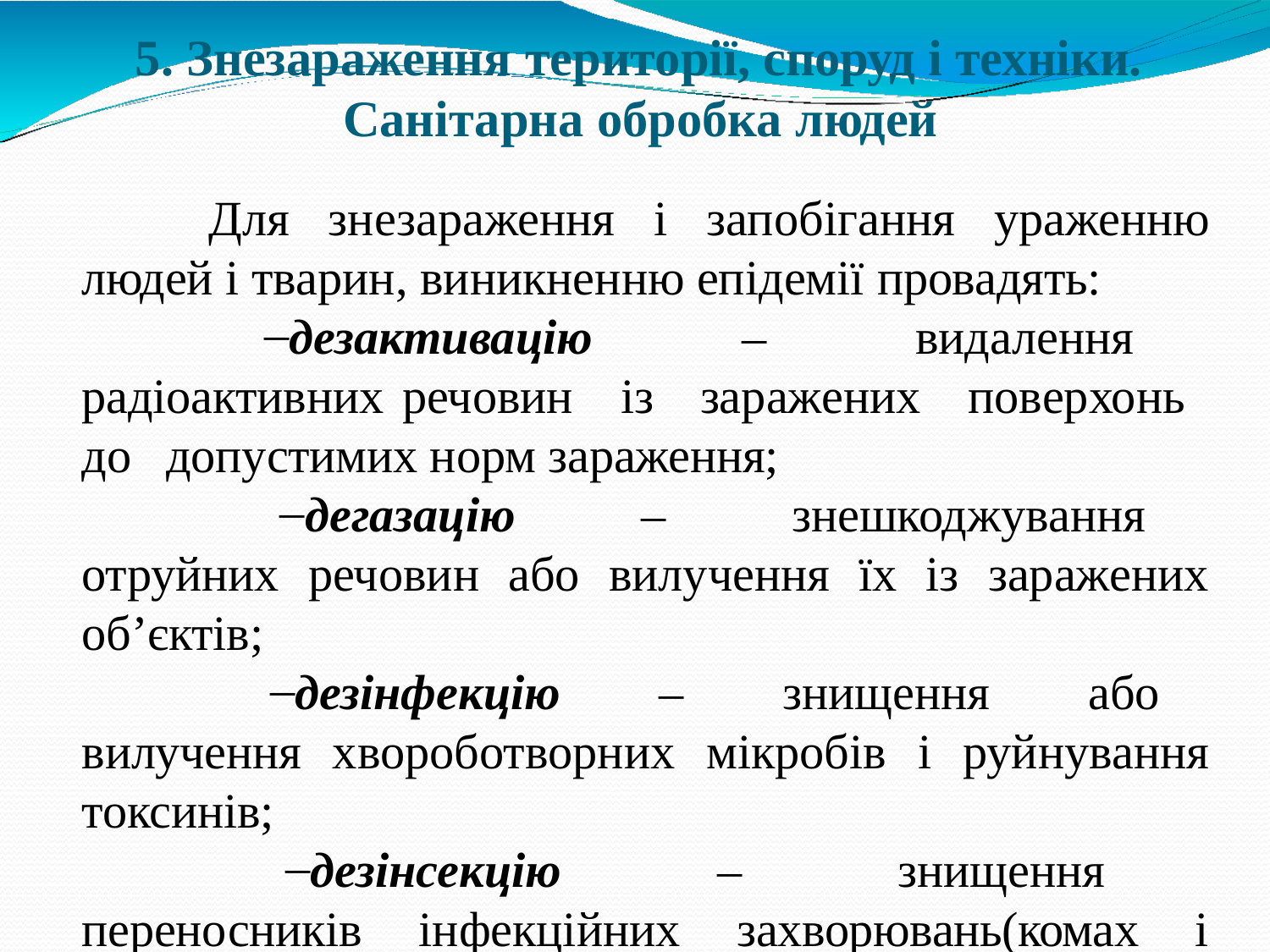

# 5. Знезараження території, споруд і техніки. Санітарна обробка людей
Для  знезараження  і  запобігання  ураженню людей і тварин, виникненню епідемії провадять:
дезактивацію  –  видалення  радіоактивних речовин  із  заражених  поверхонь  до  допустимих норм зараження;
дегазацію  –  знешкоджування  отруйних речовин або вилучення їх із заражених об’єктів;
дезінфекцію  –  знищення  або  вилучення хвороботворних мікробів і руйнування токсинів;
дезінсекцію   –   знищення   переносників інфекційних захворювань(комах і кліщів);
дератизацію – знищення гризунів.